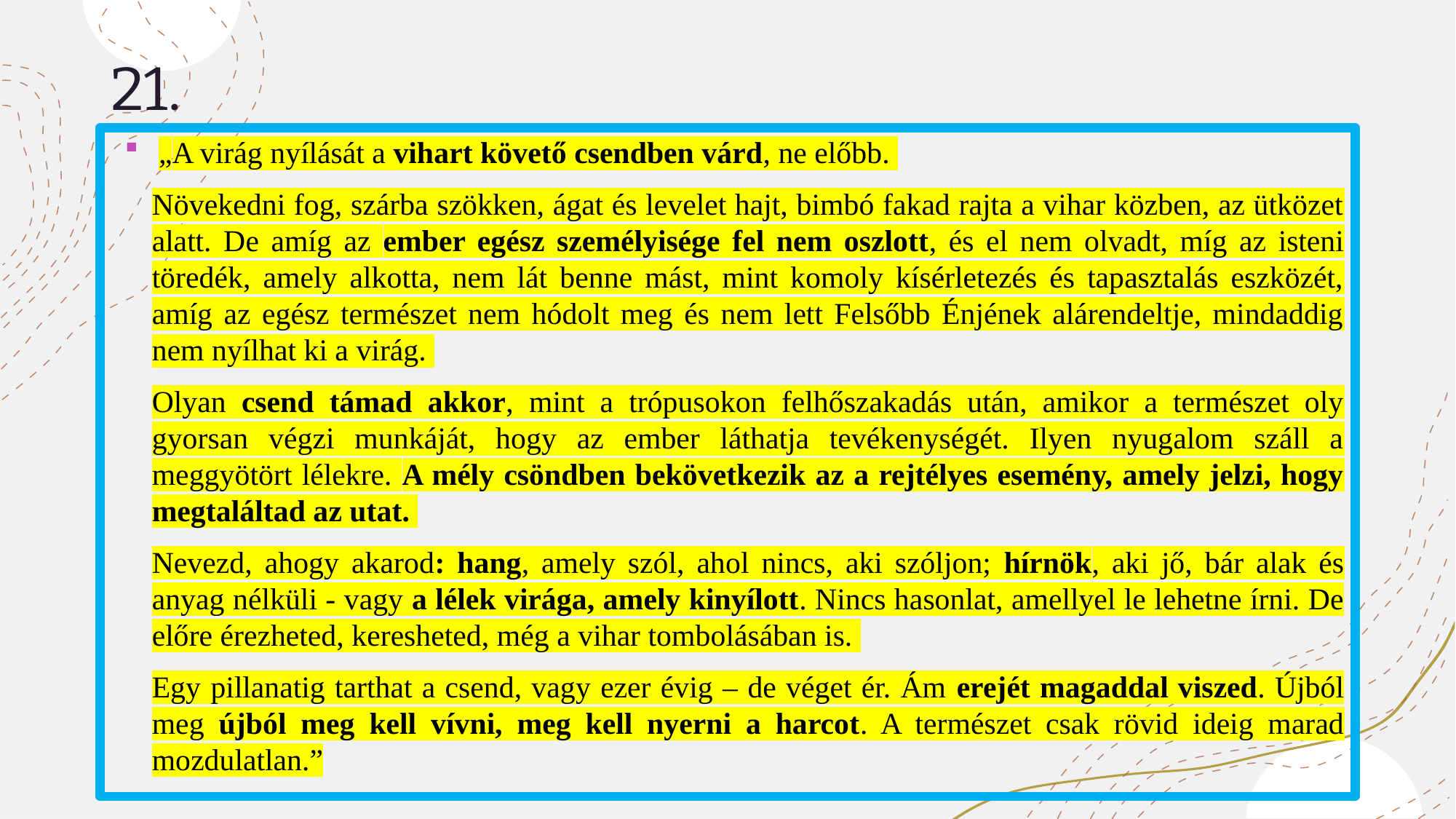

# 21.
„A virág nyílását a vihart követő csendben várd, ne előbb.
Növekedni fog, szárba szökken, ágat és levelet hajt, bimbó fakad rajta a vihar közben, az ütközet alatt. De amíg az ember egész személyisége fel nem oszlott, és el nem olvadt, míg az isteni töredék, amely alkotta, nem lát benne mást, mint komoly kísérletezés és tapasztalás eszközét, amíg az egész természet nem hódolt meg és nem lett Felsőbb Énjének alárendeltje, mindaddig nem nyílhat ki a virág.
Olyan csend támad akkor, mint a trópusokon felhőszakadás után, amikor a természet oly gyorsan végzi munkáját, hogy az ember láthatja tevékenységét. Ilyen nyugalom száll a meggyötört lélekre. A mély csöndben bekövetkezik az a rejtélyes esemény, amely jelzi, hogy megtaláltad az utat.
Nevezd, ahogy akarod: hang, amely szól, ahol nincs, aki szóljon; hírnök, aki jő, bár alak és anyag nélküli - vagy a lélek virága, amely kinyílott. Nincs hasonlat, amellyel le lehetne írni. De előre érezheted, keresheted, még a vihar tombolásában is.
Egy pillanatig tarthat a csend, vagy ezer évig – de véget ér. Ám erejét magaddal viszed. Újból meg újból meg kell vívni, meg kell nyerni a harcot. A természet csak rövid ideig marad mozdulatlan.”